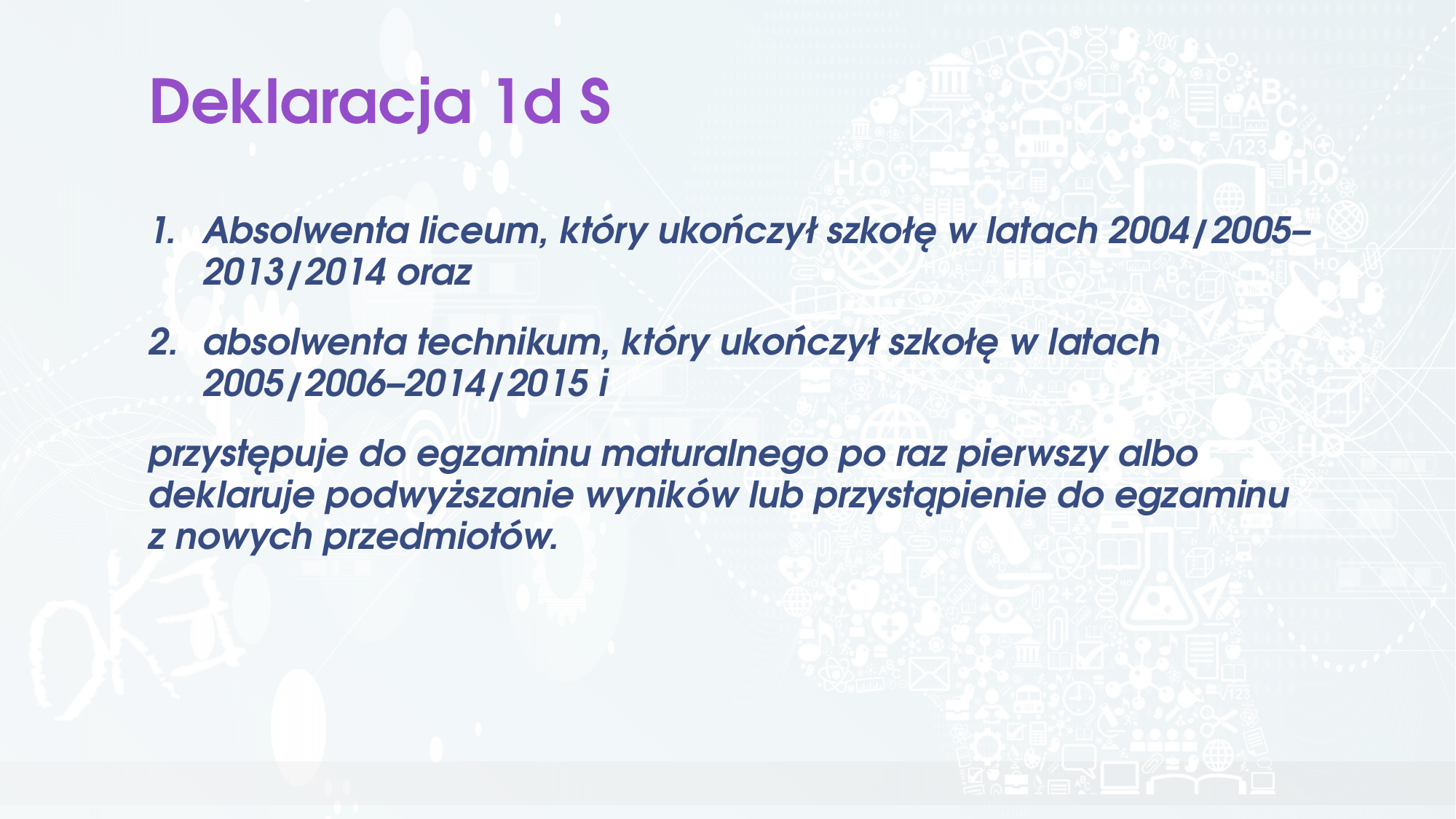

# Deklaracja 1d S
Absolwenta liceum, który ukończył szkołę w latach 2004/2005–2013/2014 oraz
absolwenta technikum, który ukończył szkołę w latach 2005/2006–2014/2015 i
przystępuje do egzaminu maturalnego po raz pierwszy albo deklaruje podwyższanie wyników lub przystąpienie do egzaminu z nowych przedmiotów.